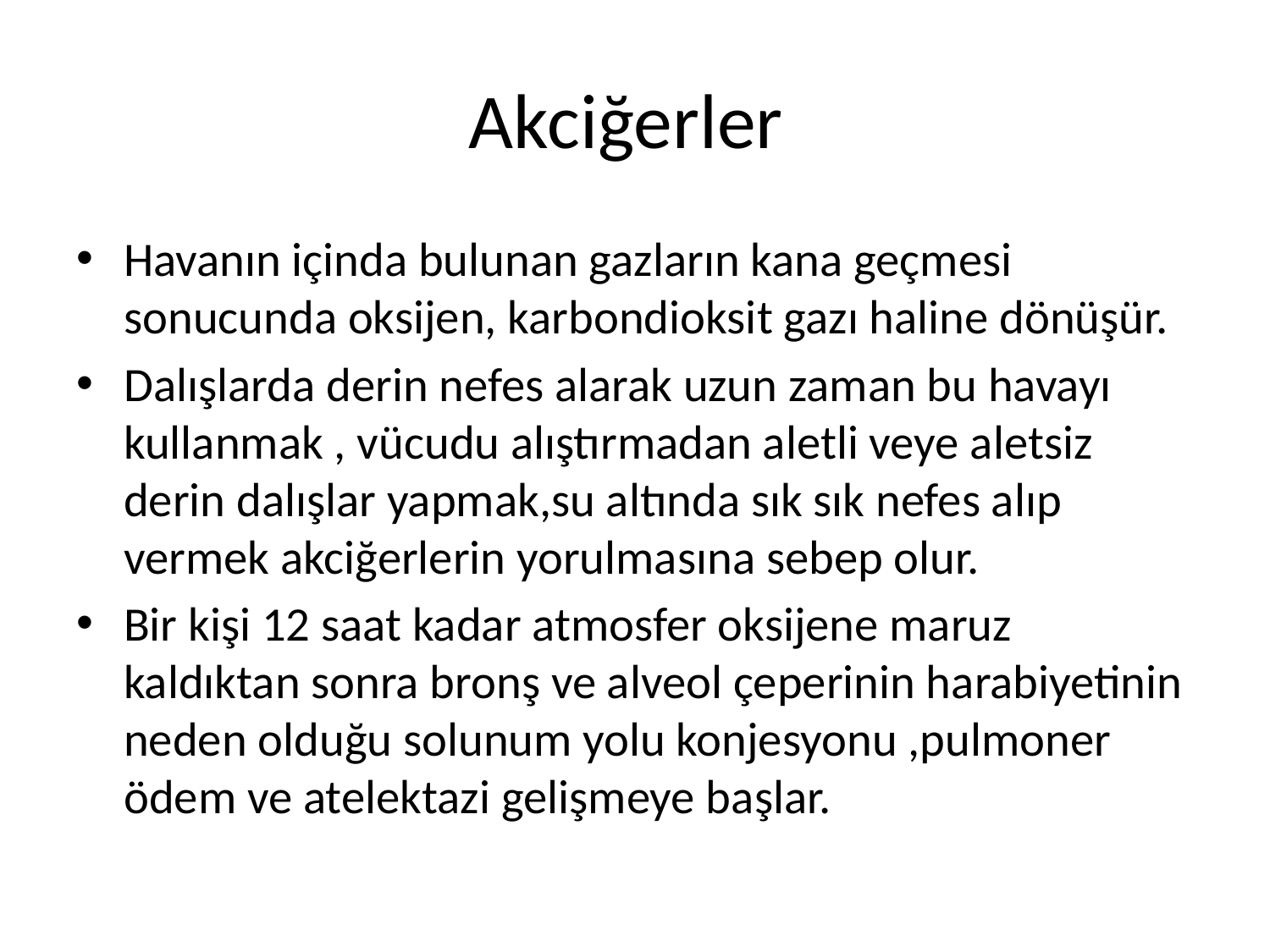

# Akciğerler
Havanın içinda bulunan gazların kana geçmesi sonucunda oksijen, karbondioksit gazı haline dönüşür.
Dalışlarda derin nefes alarak uzun zaman bu havayı kullanmak , vücudu alıştırmadan aletli veye aletsiz derin dalışlar yapmak,su altında sık sık nefes alıp vermek akciğerlerin yorulmasına sebep olur.
Bir kişi 12 saat kadar atmosfer oksijene maruz kaldıktan sonra bronş ve alveol çeperinin harabiyetinin neden olduğu solunum yolu konjesyonu ,pulmoner ödem ve atelektazi gelişmeye başlar.